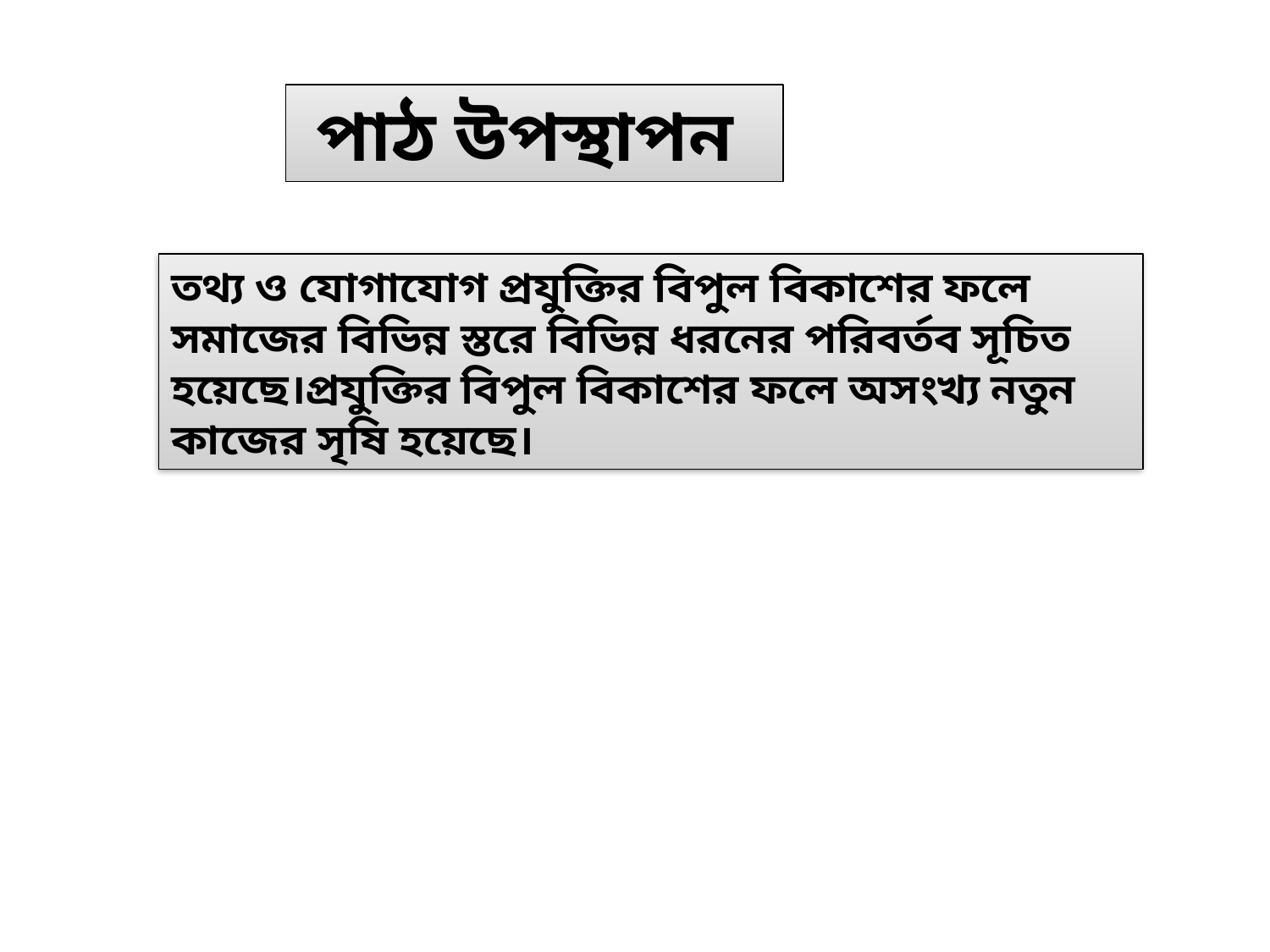

পাঠ উপস্থাপন
তথ্য ও যোগাযোগ প্রযুক্তির বিপুল বিকাশের ফলে সমাজের বিভিন্ন স্তরে বিভিন্ন ধরনের পরিবর্তব সূচিত হয়েছে।প্রযুক্তির বিপুল বিকাশের ফলে অসংখ্য নতুন কাজের সৃষি হয়েছে।